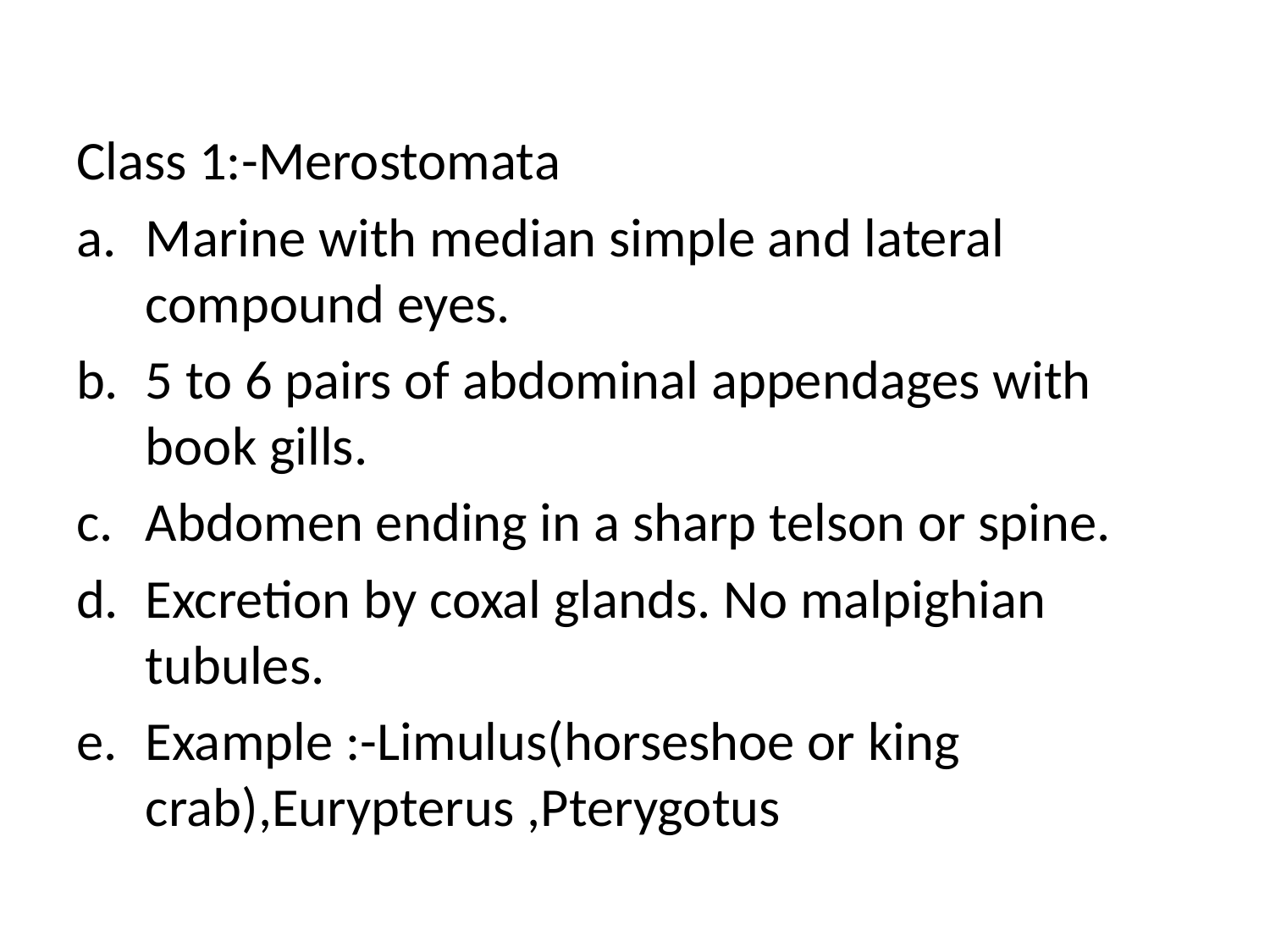

Class 1:-Merostomata
Marine with median simple and lateral compound eyes.
5 to 6 pairs of abdominal appendages with book gills.
Abdomen ending in a sharp telson or spine.
Excretion by coxal glands. No malpighian tubules.
Example :-Limulus(horseshoe or king crab),Eurypterus ,Pterygotus